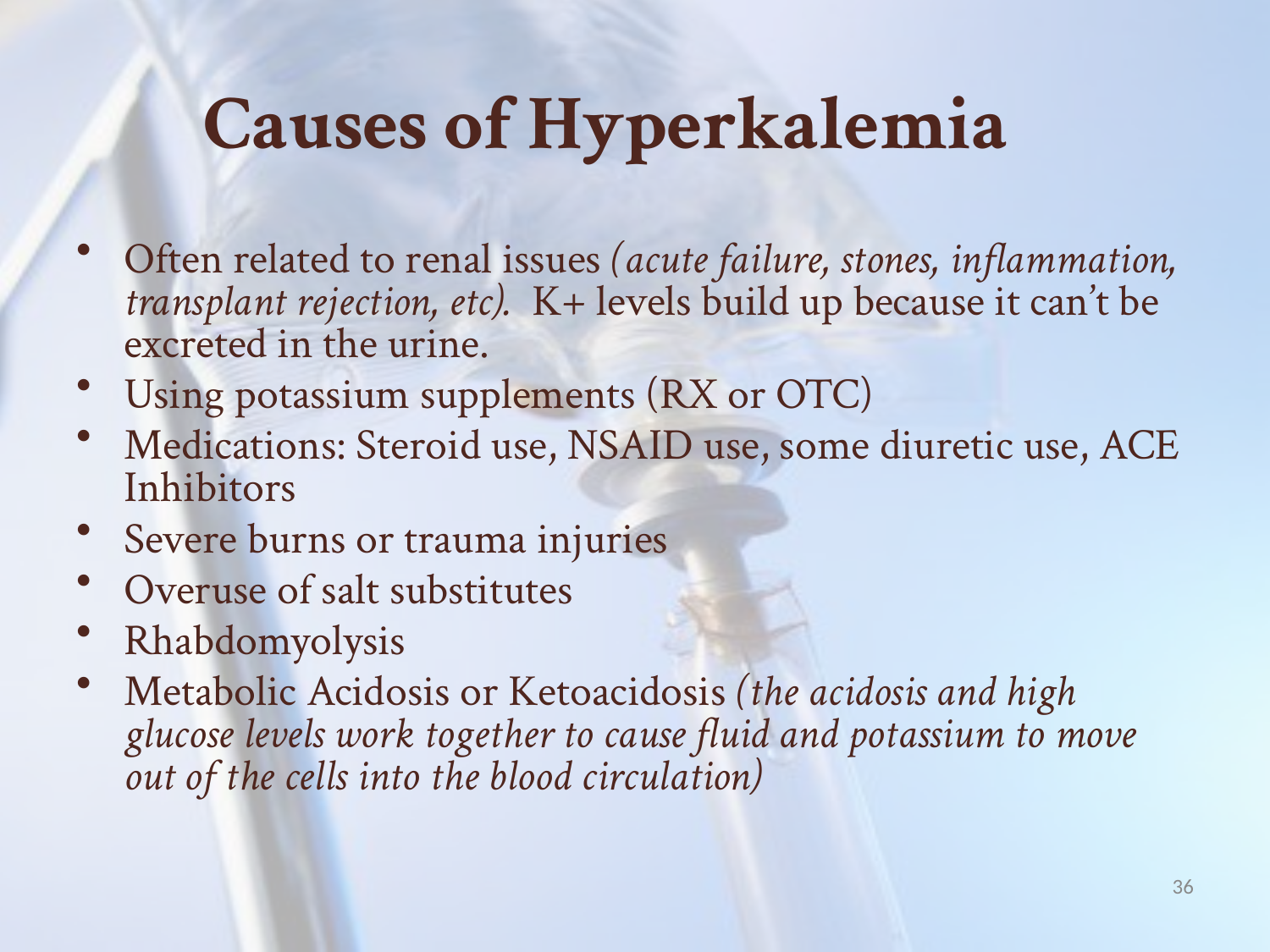

# Causes of Hyperkalemia
Often related to renal issues (acute failure, stones, inflammation, transplant rejection, etc).  K+ levels build up because it can’t be excreted in the urine.
Using potassium supplements (RX or OTC)
Medications: Steroid use, NSAID use, some diuretic use, ACE Inhibitors
Severe burns or trauma injuries
Overuse of salt substitutes
Rhabdomyolysis
Metabolic Acidosis or Ketoacidosis (the acidosis and high glucose levels work together to cause fluid and potassium to move out of the cells into the blood circulation)

36